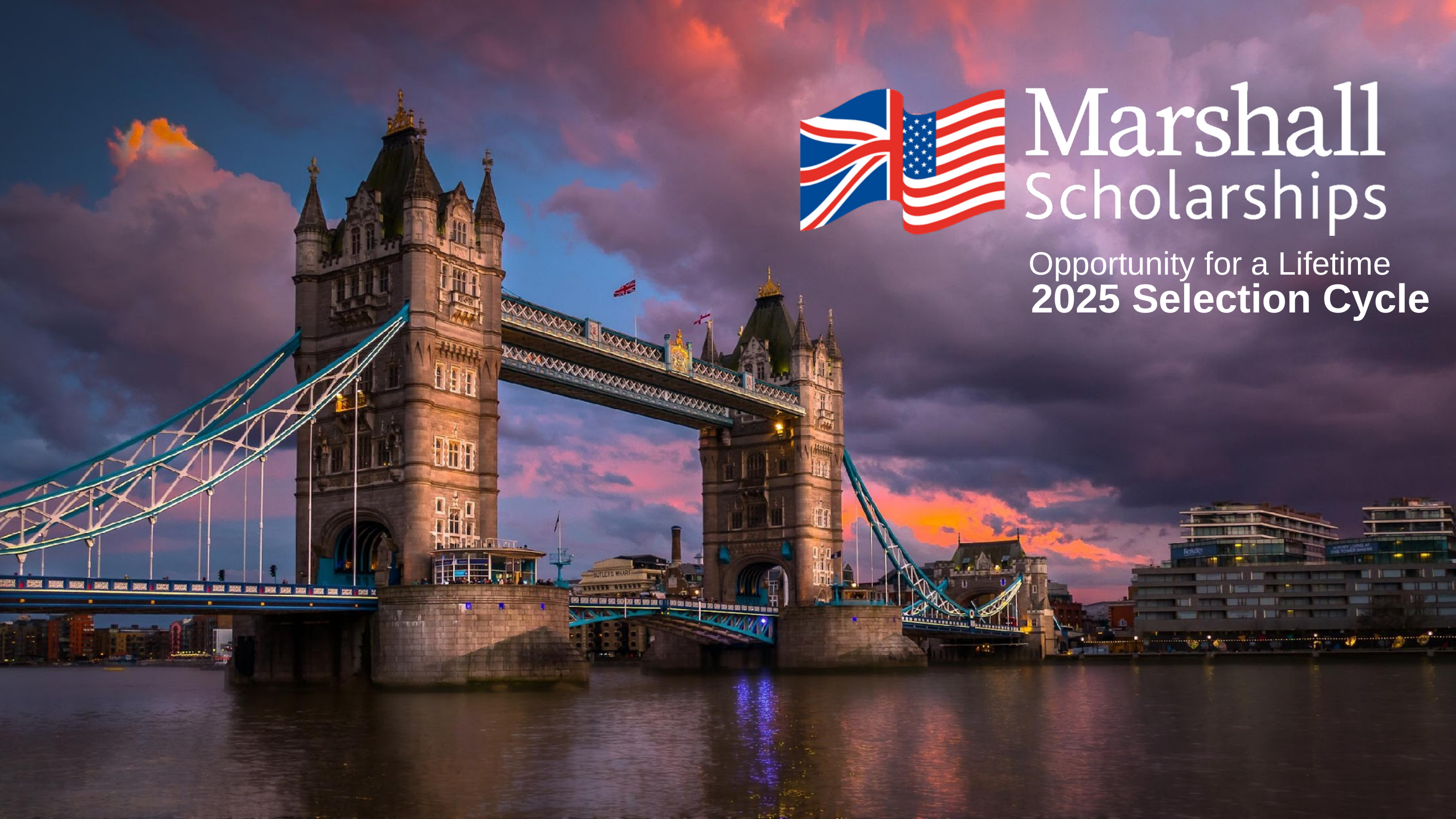

2025 Selection Cycle
Opportunity for a Lifetime